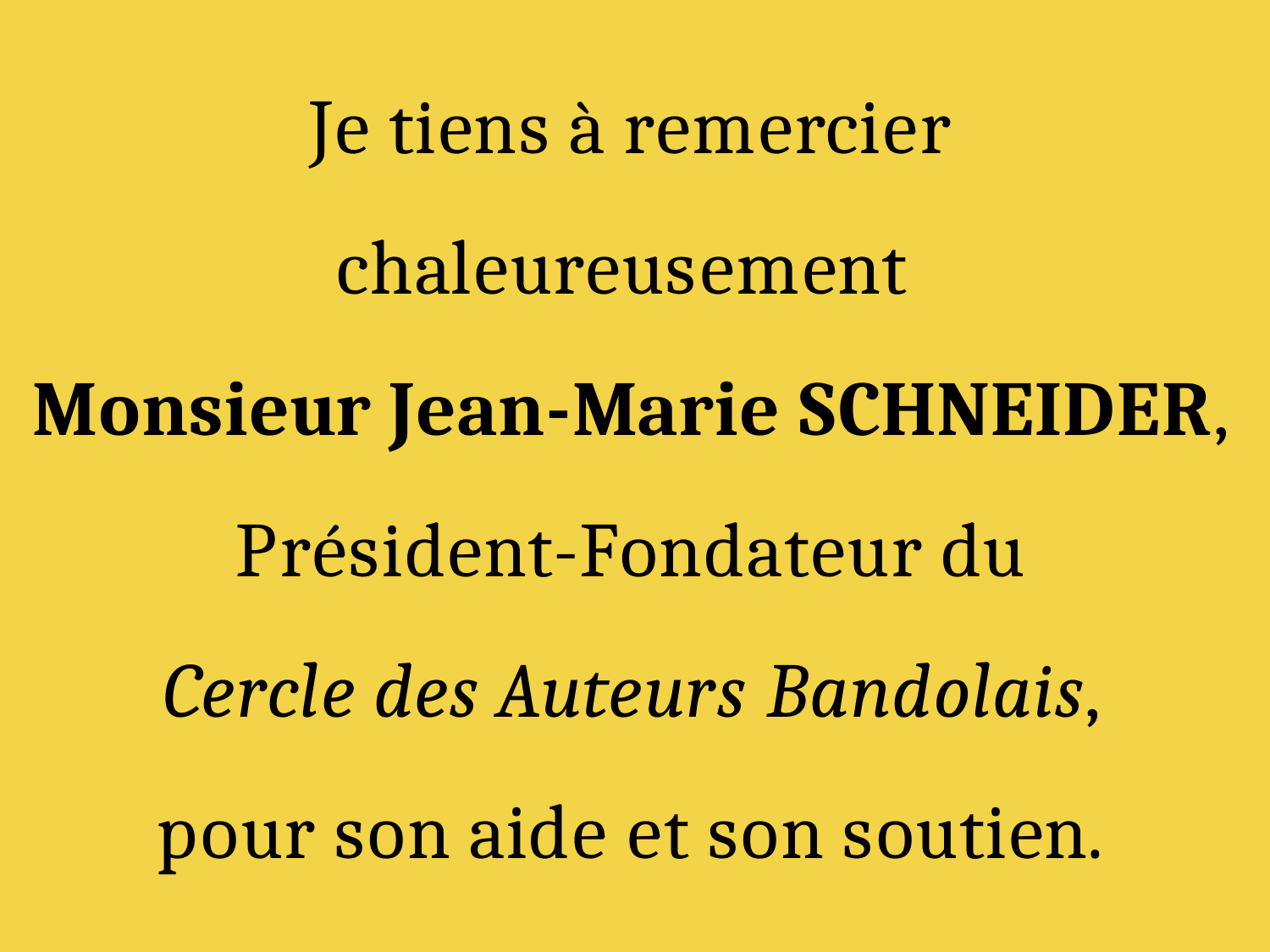

Je tiens à remercier
chaleureusement
Monsieur Jean-Marie SCHNEIDER, Président-Fondateur du
Cercle des Auteurs Bandolais,
pour son aide et son soutien.